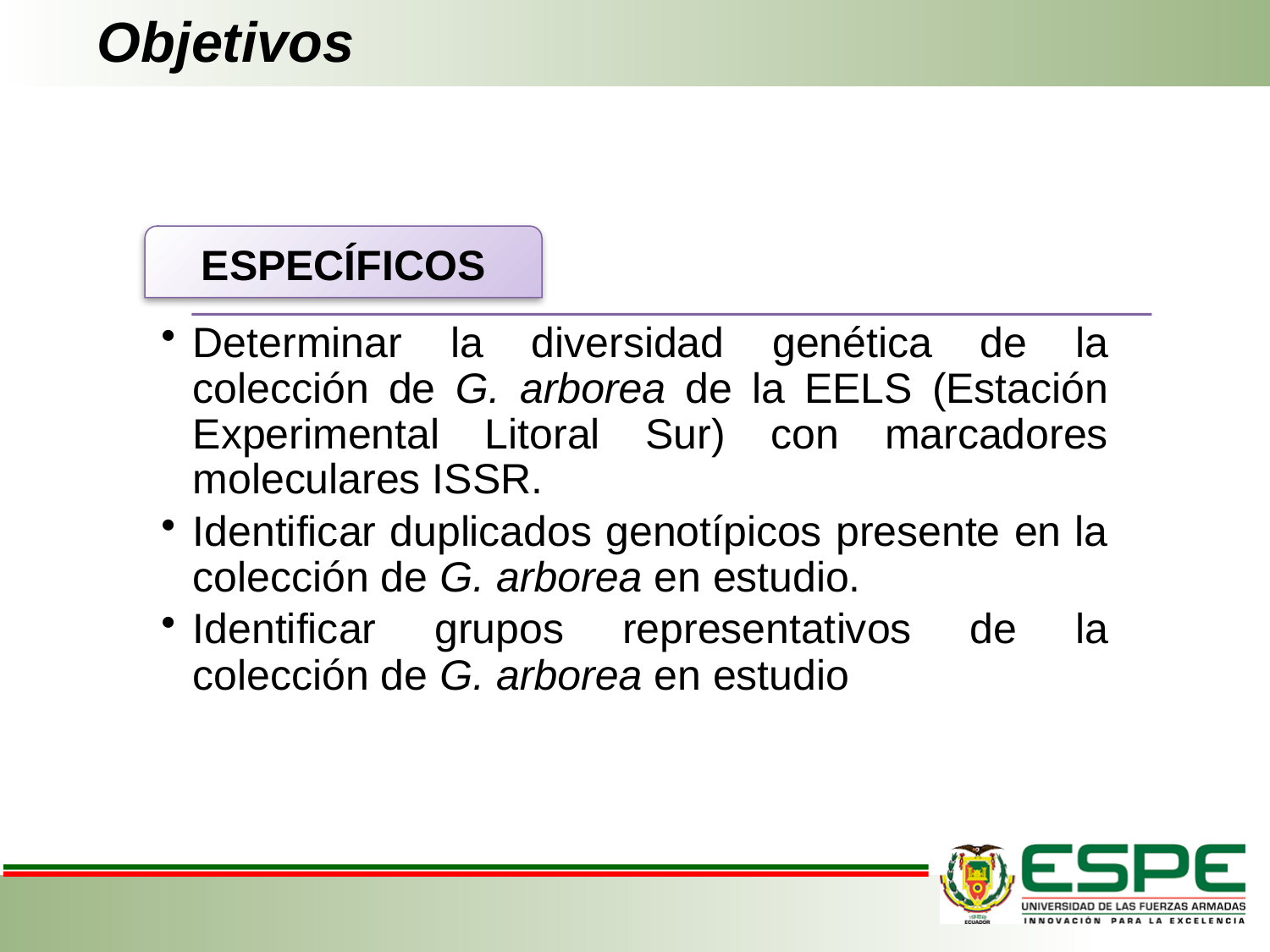

# Objetivos

ESPECÍFICOS
Determinar la diversidad genética de la colección de G. arborea de la EELS (Estación Experimental Litoral Sur) con marcadores moleculares ISSR.
Identificar duplicados genotípicos presente en la colección de G. arborea en estudio.
Identificar grupos representativos de la colección de G. arborea en estudio